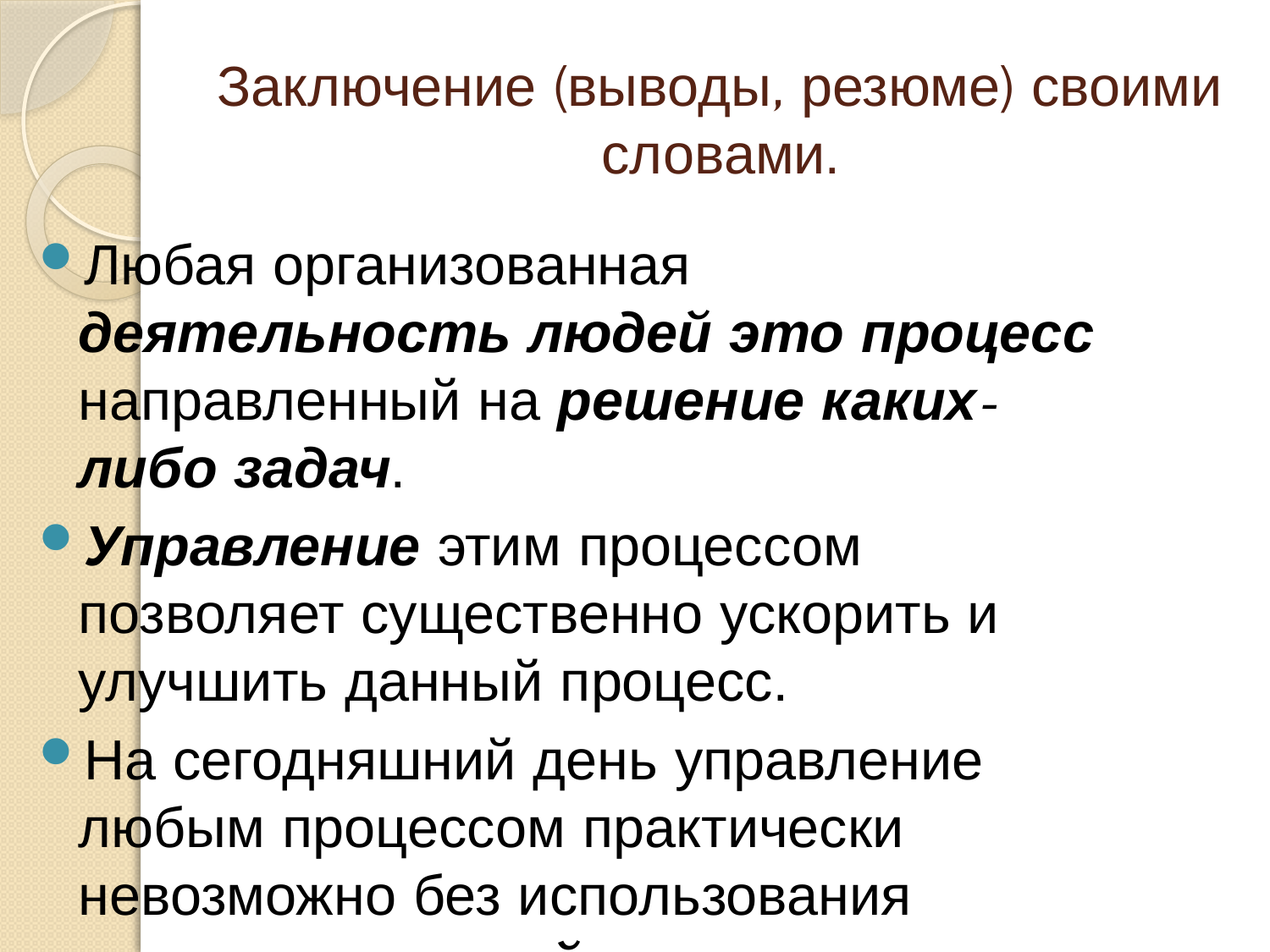

# Заключение (выводы, резюме) своими словами.
Любая организованная деятельность людей это процесс направленный на решение каких-либо задач.
Управление этим процессом позволяет существенно ускорить и улучшить данный процесс.
На сегодняшний день управление любым процессом практически невозможно без использования вычислительной техники.